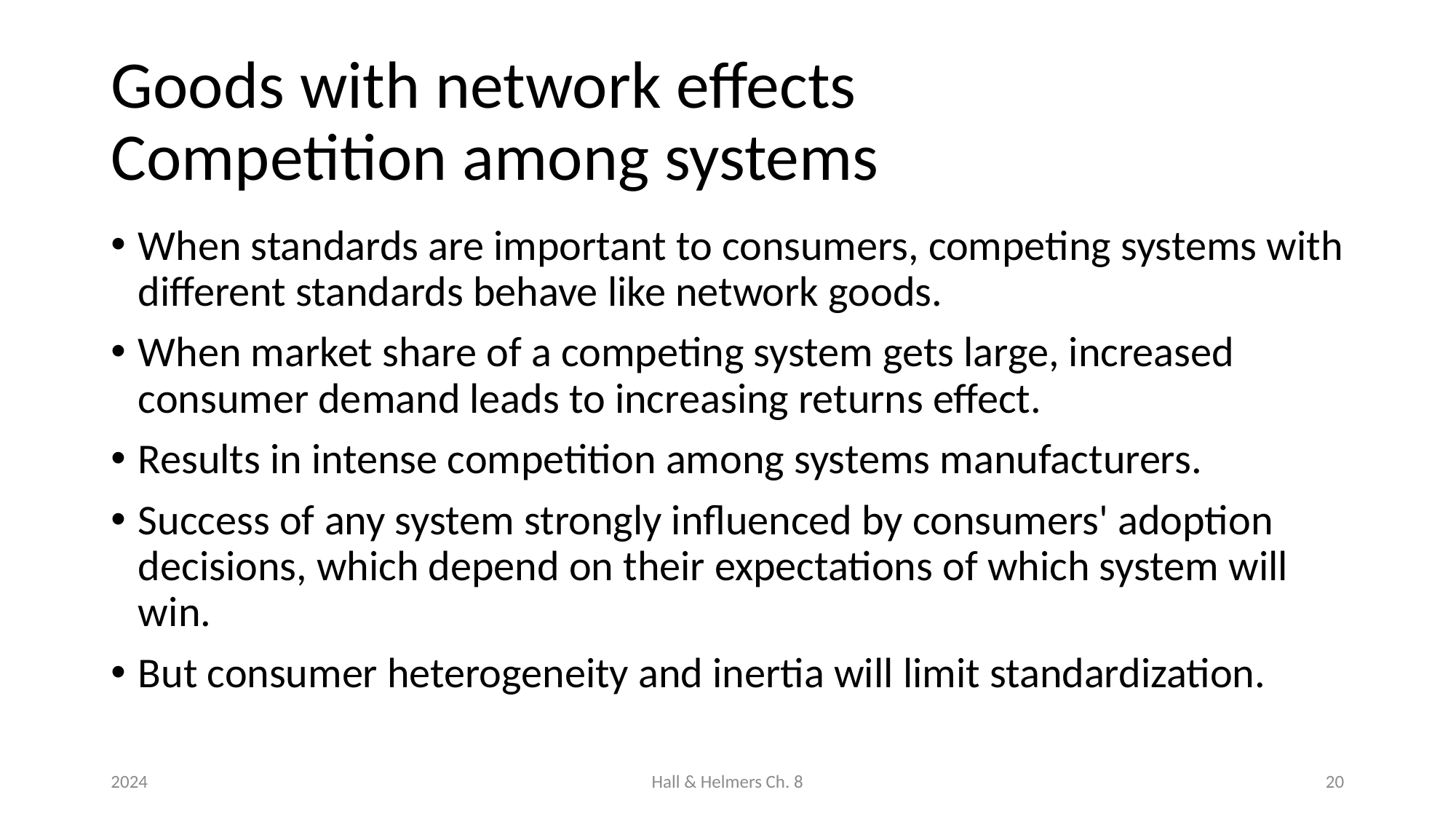

# Goods with network effects Competition among systems
When standards are important to consumers, competing systems with different standards behave like network goods.
When market share of a competing system gets large, increased consumer demand leads to increasing returns effect.
Results in intense competition among systems manufacturers.
Success of any system strongly influenced by consumers' adoption decisions, which depend on their expectations of which system will win.
But consumer heterogeneity and inertia will limit standardization.
2024
Hall & Helmers Ch. 8
20